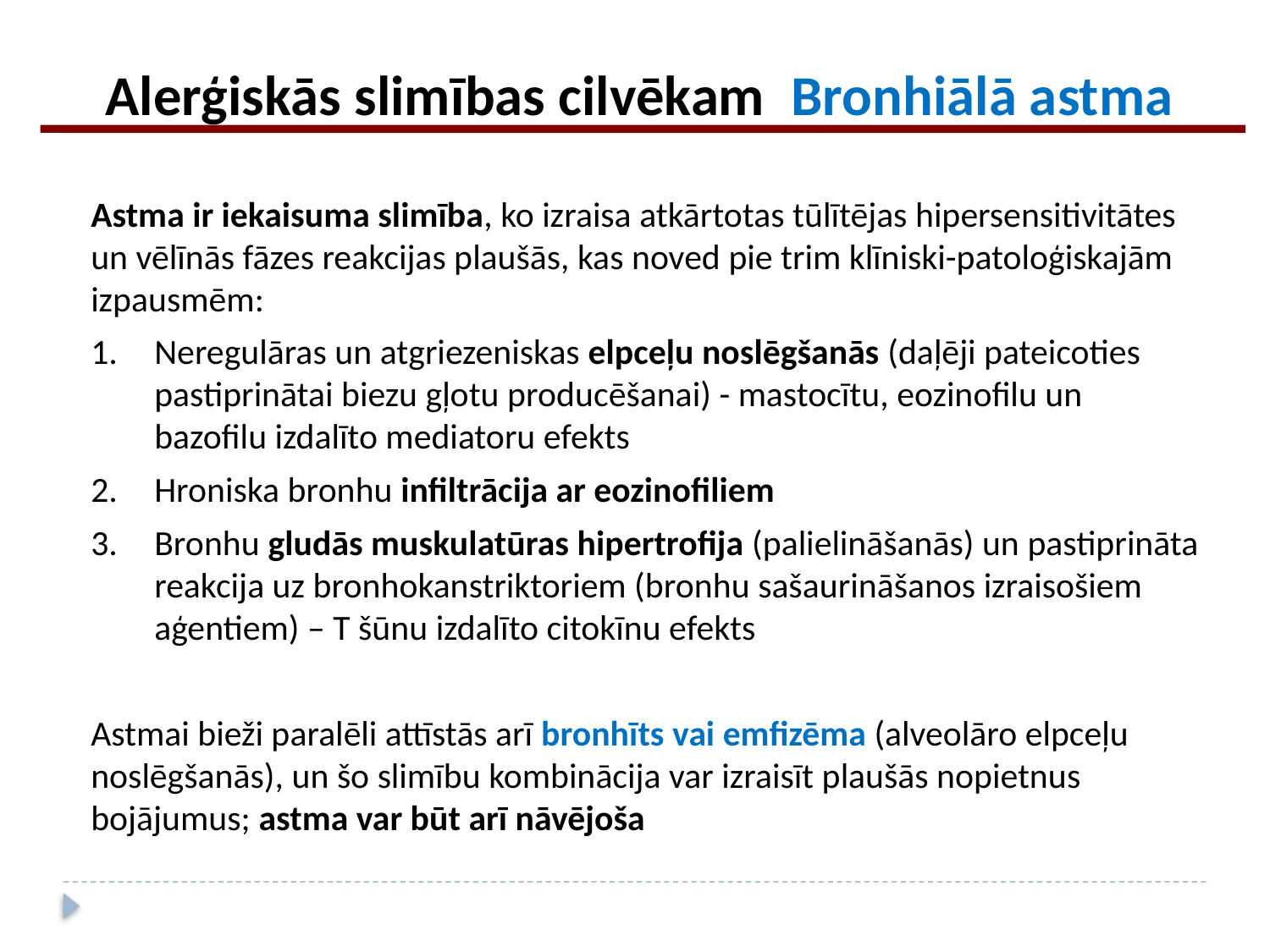

Alerģiskās slimības cilvēkam  Bronhiālā astma

Astma ir iekaisuma slimība, ko izraisa atkārtotas tūlītējas hipersensitivitātes un vēlīnās fāzes reakcijas plaušās, kas noved pie trim klīniski-patoloģiskajām izpausmēm:
Neregulāras un atgriezeniskas elpceļu noslēgšanās (daļēji pateicoties pastiprinātai biezu gļotu producēšanai) - mastocītu, eozinofilu un bazofilu izdalīto mediatoru efekts
Hroniska bronhu infiltrācija ar eozinofiliem
Bronhu gludās muskulatūras hipertrofija (palielināšanās) un pastiprināta reakcija uz bronhokanstriktoriem (bronhu sašaurināšanos izraisošiem aģentiem) – T šūnu izdalīto citokīnu efekts

Astmai bieži paralēli attīstās arī bronhīts vai emfizēma (alveolāro elpceļu noslēgšanās), un šo slimību kombinācija var izraisīt plaušās nopietnus bojājumus; astma var būt arī nāvējoša